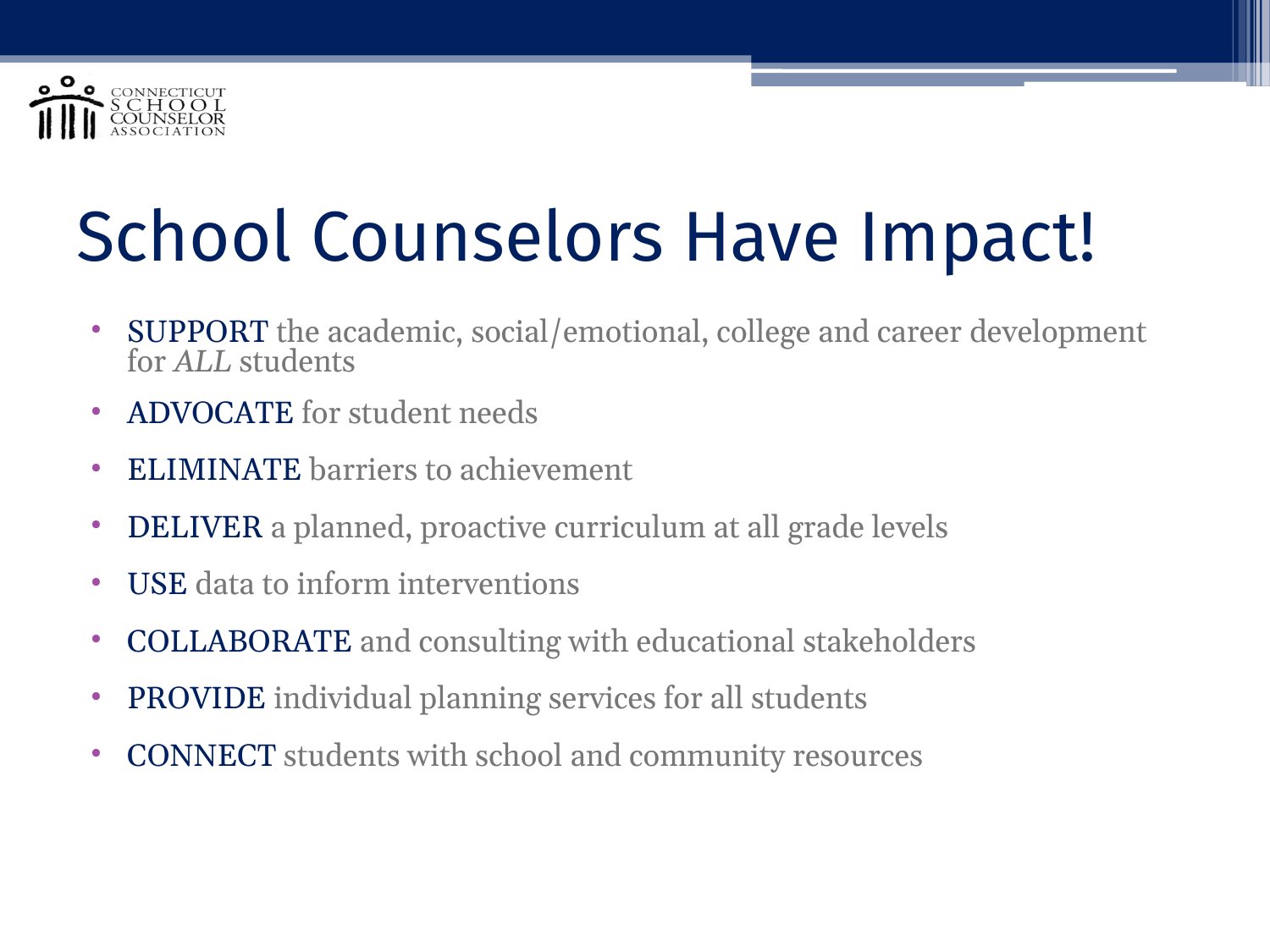

# School Counselors Have Impact!
SUPPORT the academic, social/emotional, college and career development for ALL students

ADVOCATE for student needs

ELIMINATE barriers to achievement

DELIVER a planned, proactive curriculum at all grade levels

USE data to inform interventions

COLLABORATE and consulting with educational stakeholders

PROVIDE individual planning services for all students

CONNECT students with school and community resources